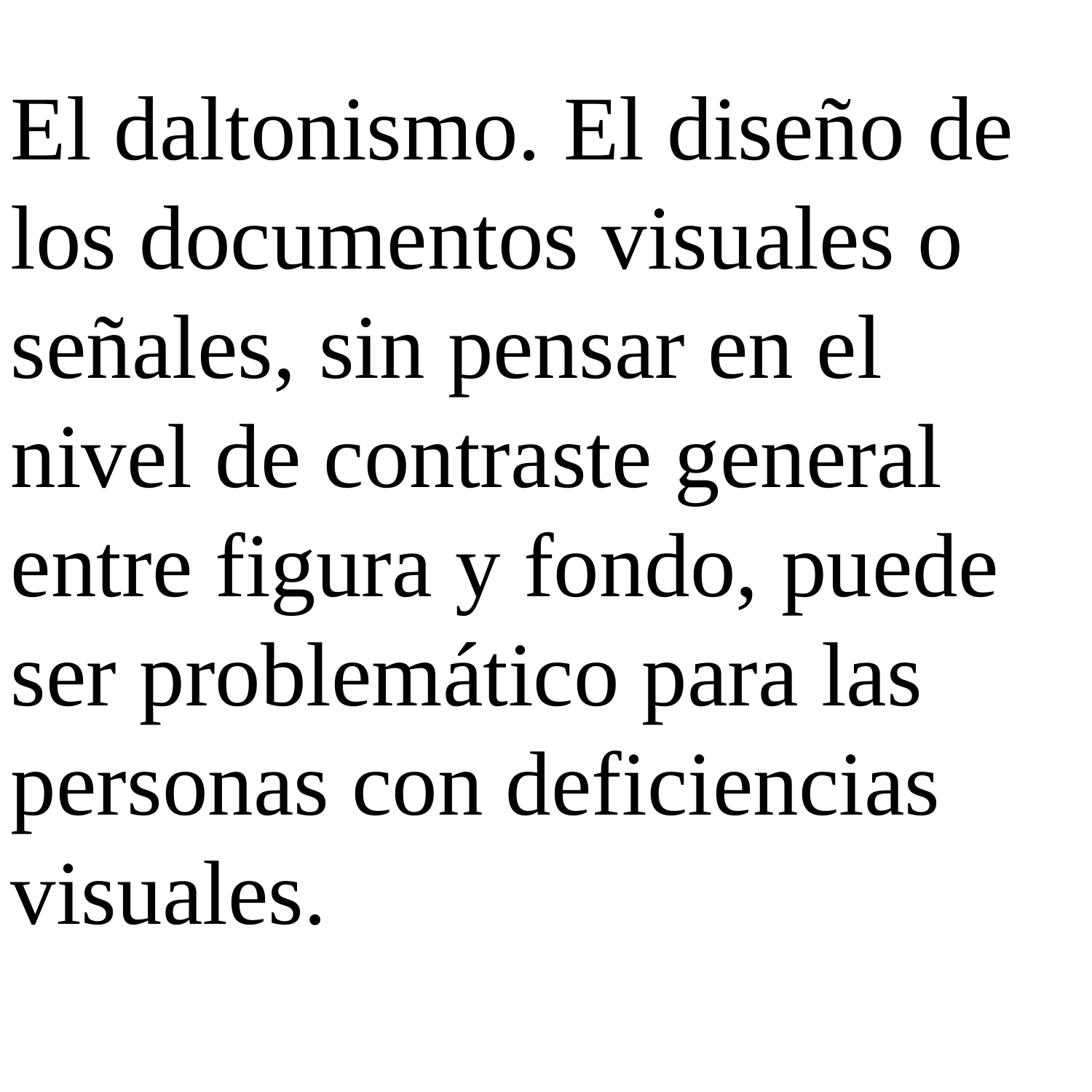

El daltonismo. El diseño de los documentos visuales o señales, sin pensar en el nivel de contraste general entre figura y fondo, puede ser problemático para las personas con deficiencias visuales.